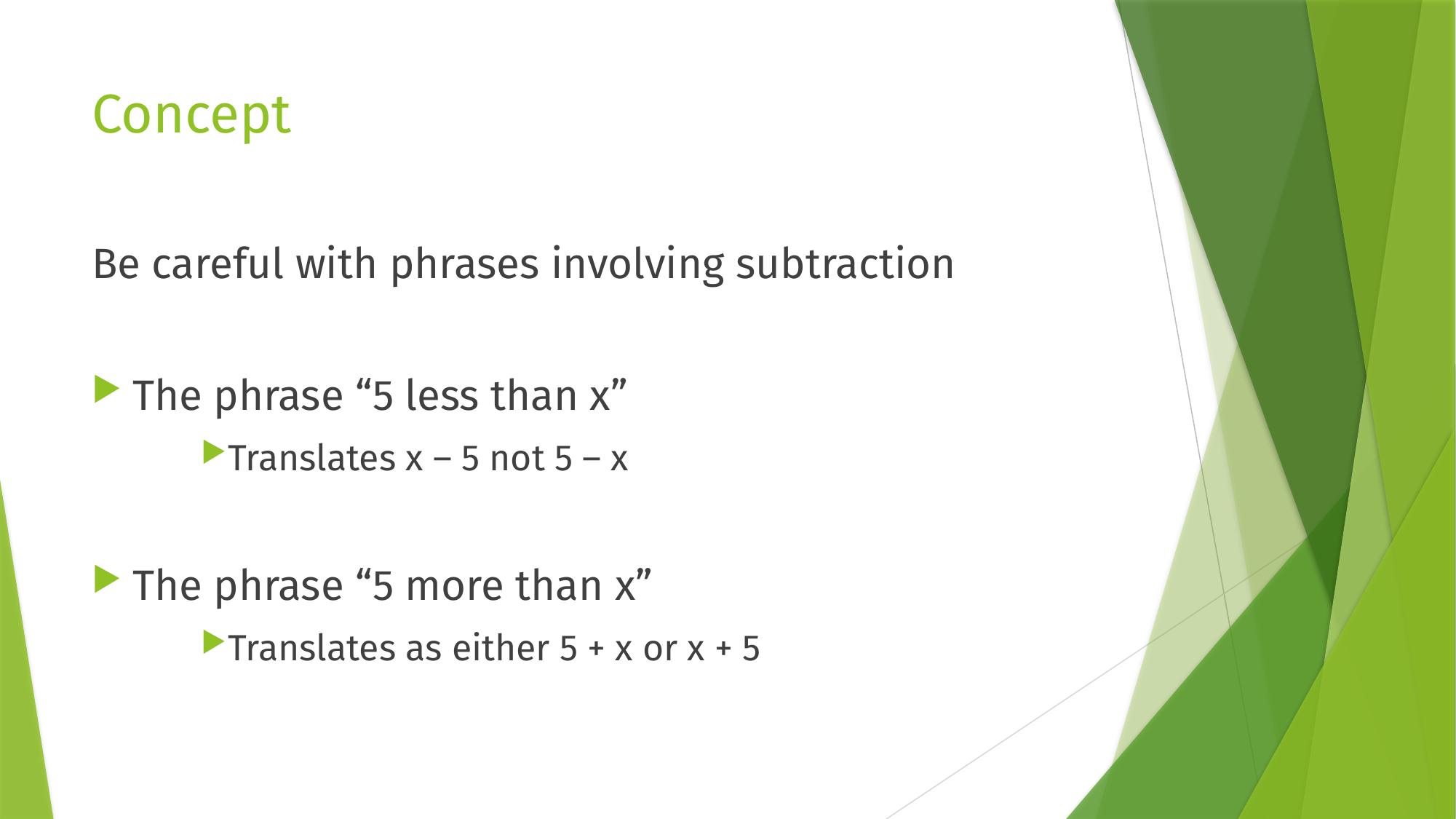

# Concept
Be careful with phrases involving subtraction

The phrase “5 less than x”
Translates x – 5 not 5 – x

The phrase “5 more than x”
Translates as either 5 + x or x + 5